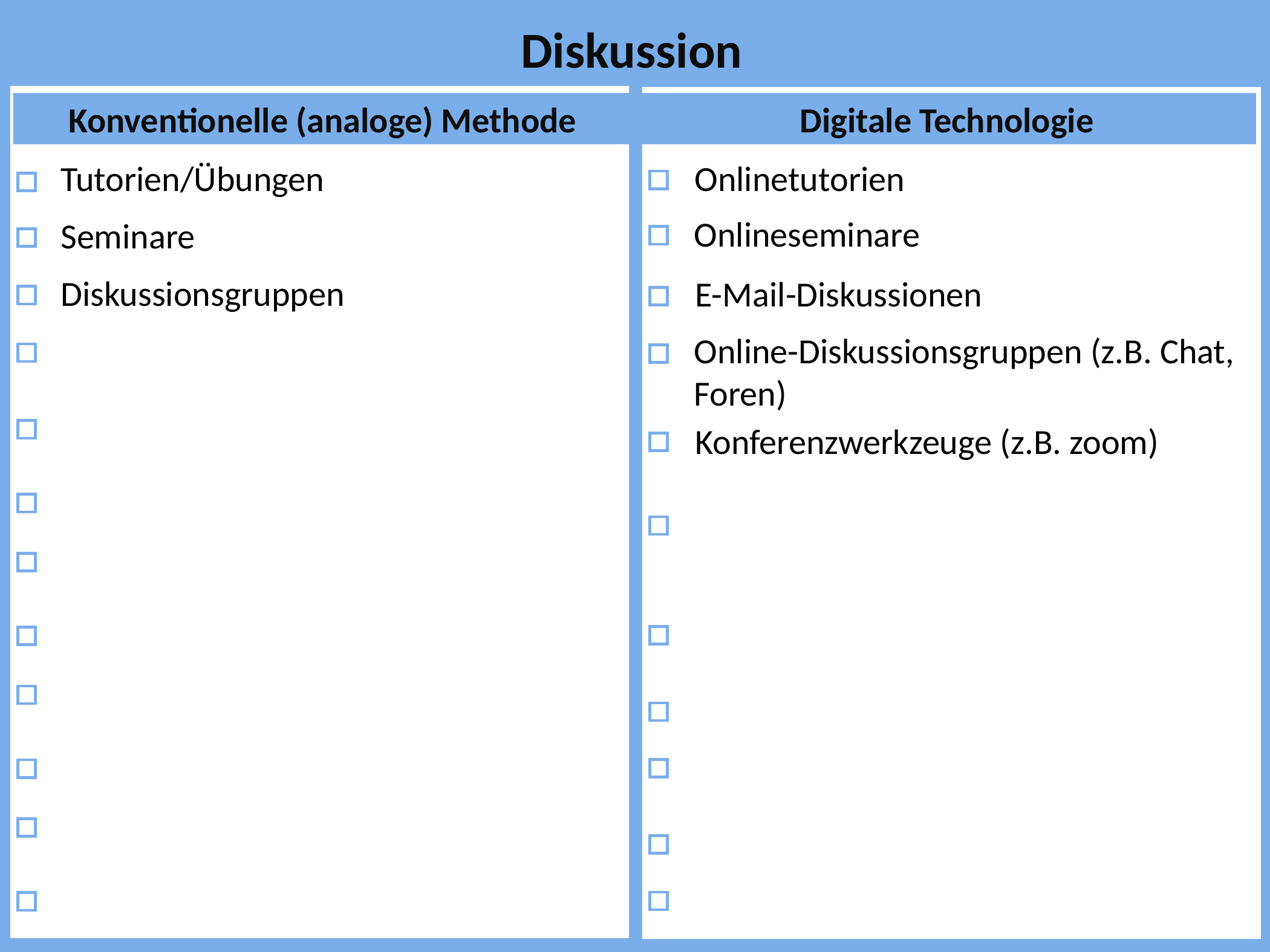

Diskussion
Reading books, papers;

Konventionelle (analoge) Methode
Digitale Technologie
Tutorien/Übungen
Seminare
Diskussionsgruppen
Onlinetutorien

Onlineseminare

E-Mail-Diskussionen

Online-Diskussionsgruppen (z.B. Chat, Foren)

Konferenzwerkzeuge (z.B. zoom)